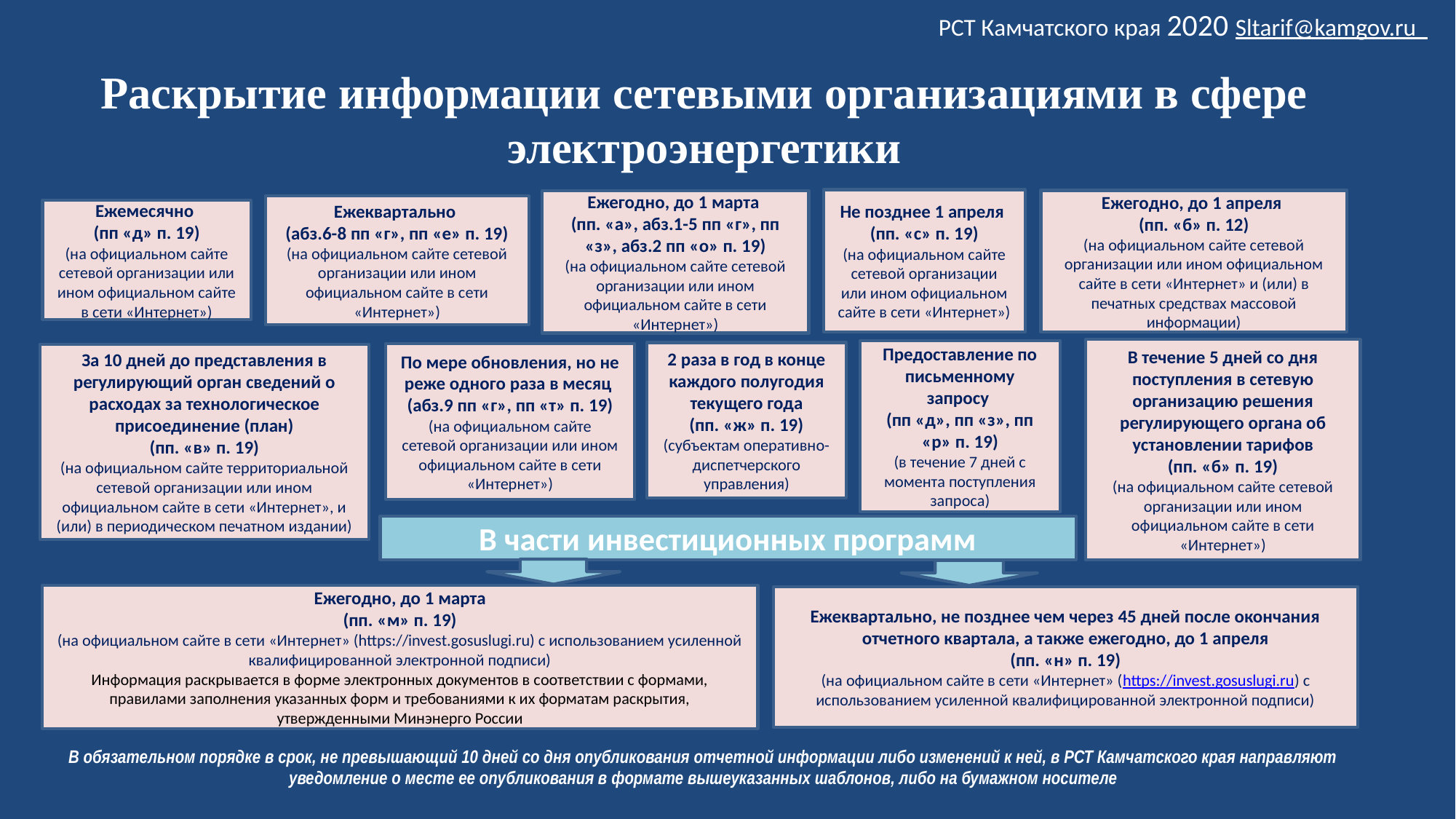

РСТ Камчатского края 2020 Sltarif@kamgov.ru
# Раскрытие информации сетевыми организациями в сфере электроэнергетики
Не позднее 1 апреля
(пп. «с» п. 19)
(на официальном сайте сетевой организации или ином официальном сайте в сети «Интернет»)
Ежегодно, до 1 апреля
(пп. «б» п. 12)
(на официальном сайте сетевой организации или ином официальном сайте в сети «Интернет» и (или) в печатных средствах массовой информации)
Ежегодно, до 1 марта
(пп. «а», абз.1-5 пп «г», пп «з», абз.2 пп «о» п. 19)
(на официальном сайте сетевой организации или ином официальном сайте в сети «Интернет»)
Ежеквартально
(абз.6-8 пп «г», пп «е» п. 19)
(на официальном сайте сетевой организации или ином официальном сайте в сети «Интернет»)
Ежемесячно
(пп «д» п. 19)
(на официальном сайте сетевой организации или ином официальном сайте в сети «Интернет»)
В течение 5 дней со дня поступления в сетевую организацию решения регулирующего органа об установлении тарифов
(пп. «б» п. 19)
(на официальном сайте сетевой организации или ином официальном сайте в сети «Интернет»)
Предоставление по письменному запросу
(пп «д», пп «з», пп «р» п. 19)
(в течение 7 дней с момента поступления запроса)
2 раза в год в конце каждого полугодия текущего года
(пп. «ж» п. 19)
(субъектам оперативно-диспетчерского управления)
По мере обновления, но не реже одного раза в месяц
(абз.9 пп «г», пп «т» п. 19)
(на официальном сайте сетевой организации или ином официальном сайте в сети «Интернет»)
За 10 дней до представления в регулирующий орган сведений о расходах за технологическое присоединение (план)
(пп. «в» п. 19)
(на официальном сайте территориальной сетевой организации или ином официальном сайте в сети «Интернет», и (или) в периодическом печатном издании)
В части инвестиционных программ

Ежегодно, до 1 марта
(пп. «м» п. 19)
(на официальном сайте в сети «Интернет» (https://invest.gosuslugi.ru) с использованием усиленной квалифицированной электронной подписи)
Информация раскрывается в форме электронных документов в соответствии с формами, правилами заполнения указанных форм и требованиями к их форматам раскрытия, утвержденными Минэнерго России
Ежеквартально, не позднее чем через 45 дней после окончания отчетного квартала, а также ежегодно, до 1 апреля
(пп. «н» п. 19)
(на официальном сайте в сети «Интернет» (https://invest.gosuslugi.ru) с использованием усиленной квалифицированной электронной подписи)
В обязательном порядке в срок, не превышающий 10 дней со дня опубликования отчетной информации либо изменений к ней, в РСТ Камчатского края направляют уведомление о месте ее опубликования в формате вышеуказанных шаблонов, либо на бумажном носителе